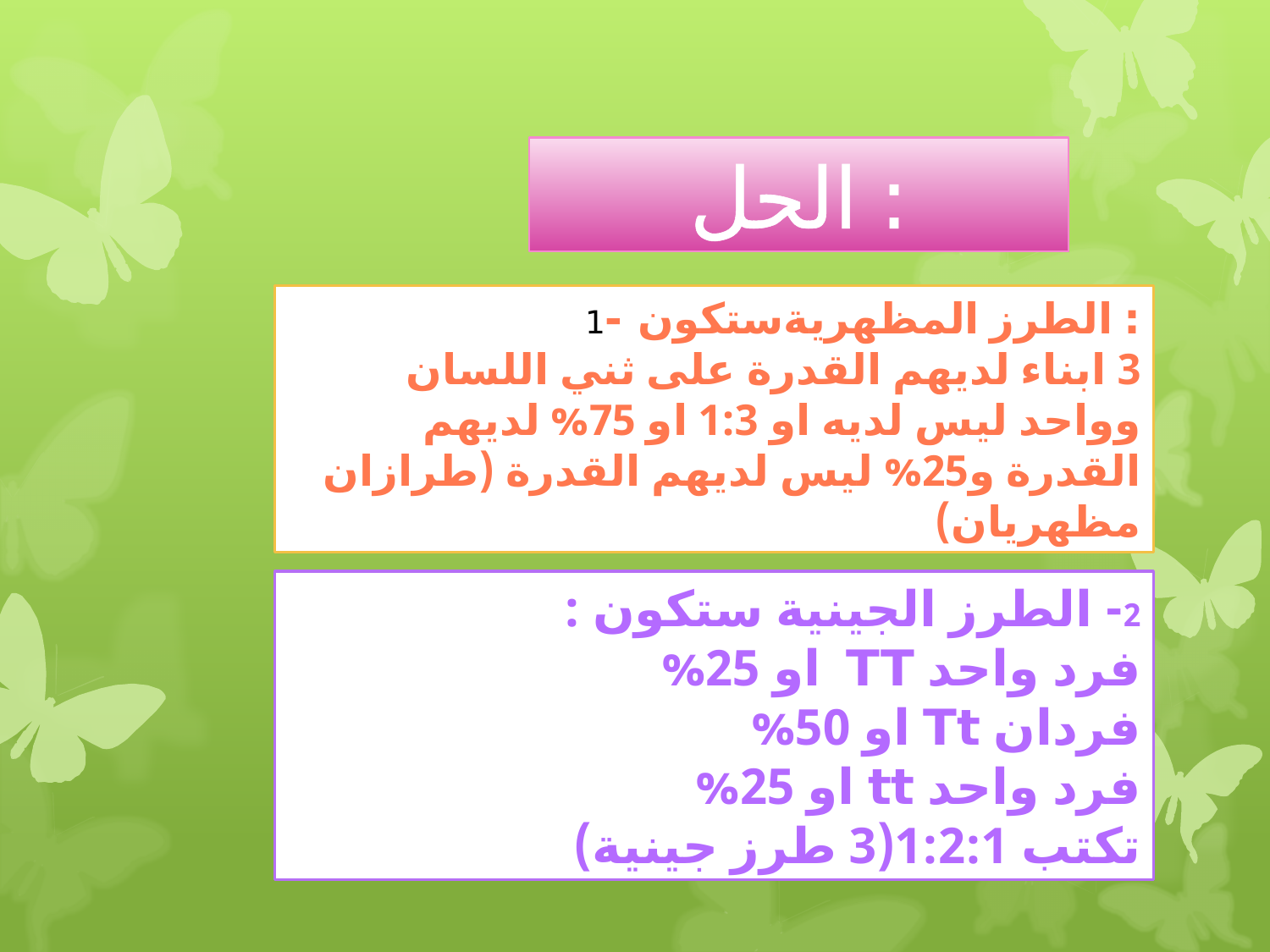

الحل :
1- الطرز المظهريةستكون :
3 ابناء لديهم القدرة على ثني اللسان وواحد ليس لديه او 1:3 او 75% لديهم القدرة و25% ليس لديهم القدرة (طرازان مظهريان)
2- الطرز الجينية ستكون :
فرد واحد TT  او 25%
فردان Tt او 50%
فرد واحد tt او 25%
تكتب 1:2:1(3 طرز جينية)